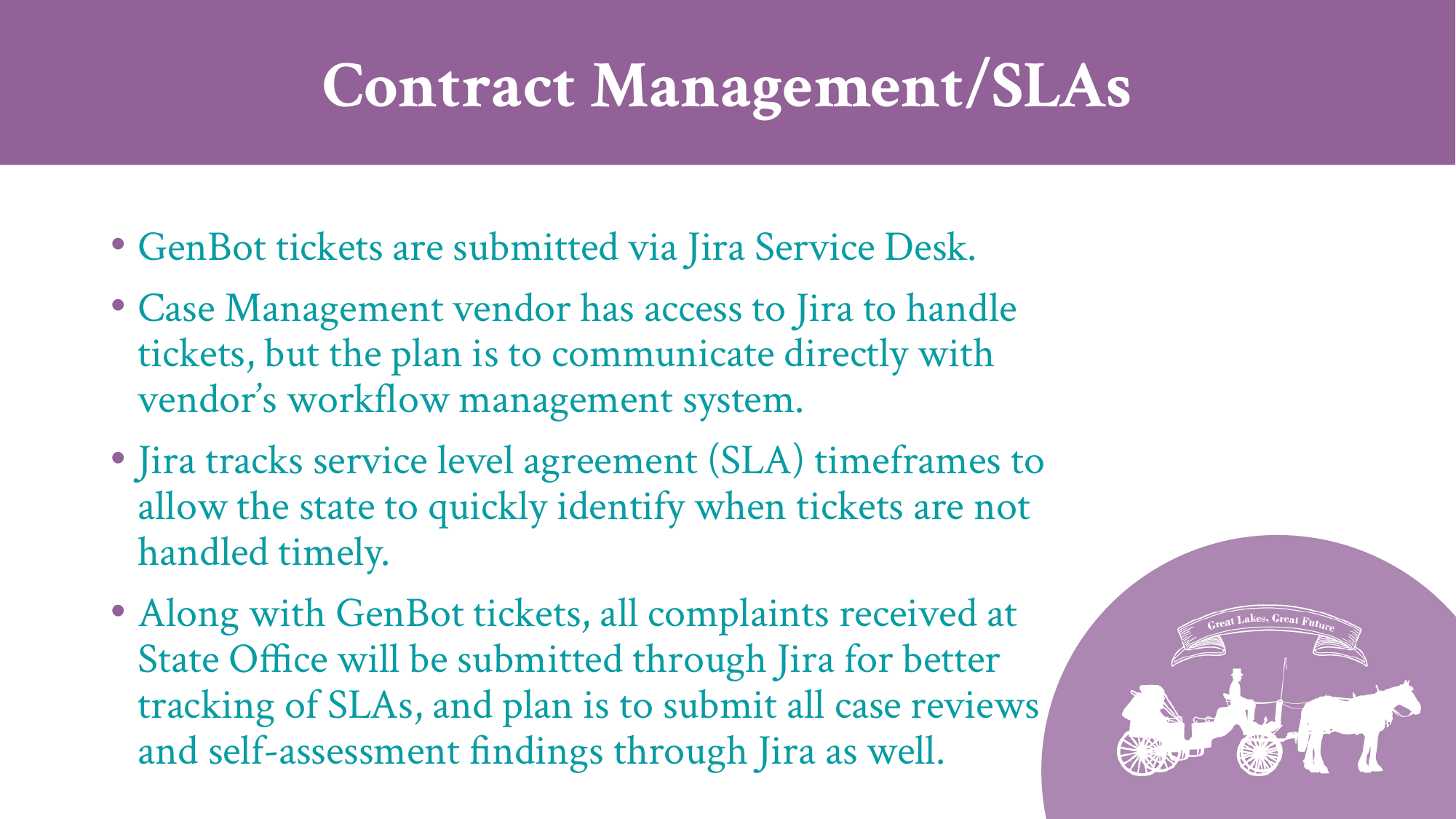

# Contract Management/SLAs
GenBot tickets are submitted via Jira Service Desk.
Case Management vendor has access to Jira to handle tickets, but the plan is to communicate directly with vendor’s workflow management system.
Jira tracks service level agreement (SLA) timeframes to allow the state to quickly identify when tickets are not handled timely.
Along with GenBot tickets, all complaints received at State Office will be submitted through Jira for better tracking of SLAs, and plan is to submit all case reviews and self-assessment findings through Jira as well.